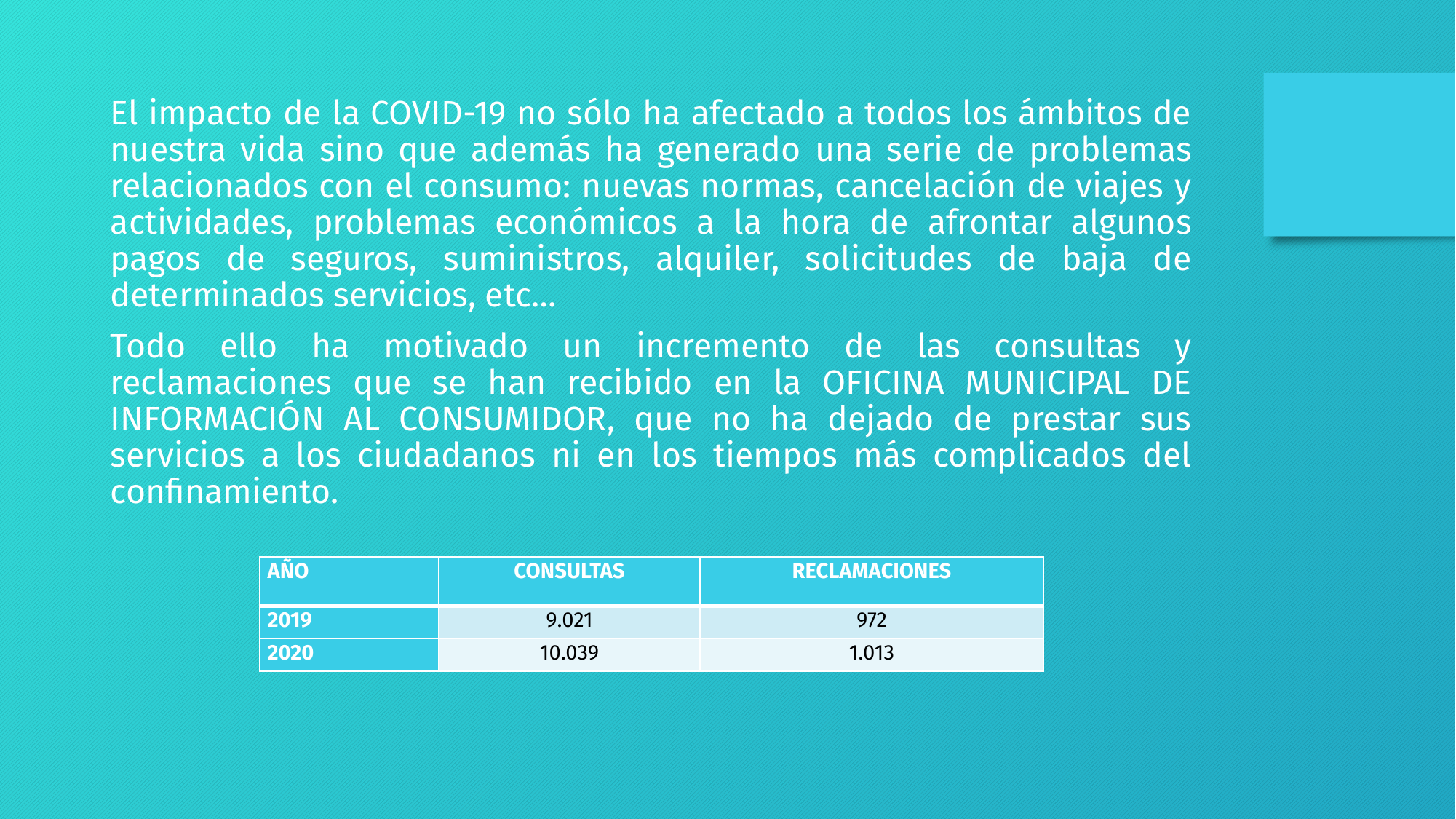

El impacto de la COVID-19 no sólo ha afectado a todos los ámbitos de nuestra vida sino que además ha generado una serie de problemas relacionados con el consumo: nuevas normas, cancelación de viajes y actividades, problemas económicos a la hora de afrontar algunos pagos de seguros, suministros, alquiler, solicitudes de baja de determinados servicios, etc…
Todo ello ha motivado un incremento de las consultas y reclamaciones que se han recibido en la OFICINA MUNICIPAL DE INFORMACIÓN AL CONSUMIDOR, que no ha dejado de prestar sus servicios a los ciudadanos ni en los tiempos más complicados del confinamiento.

| AÑO | CONSULTAS | RECLAMACIONES |
| --- | --- | --- |
| 2019 | 9.021 | 972 |
| 2020 | 10.039 | 1.013 |